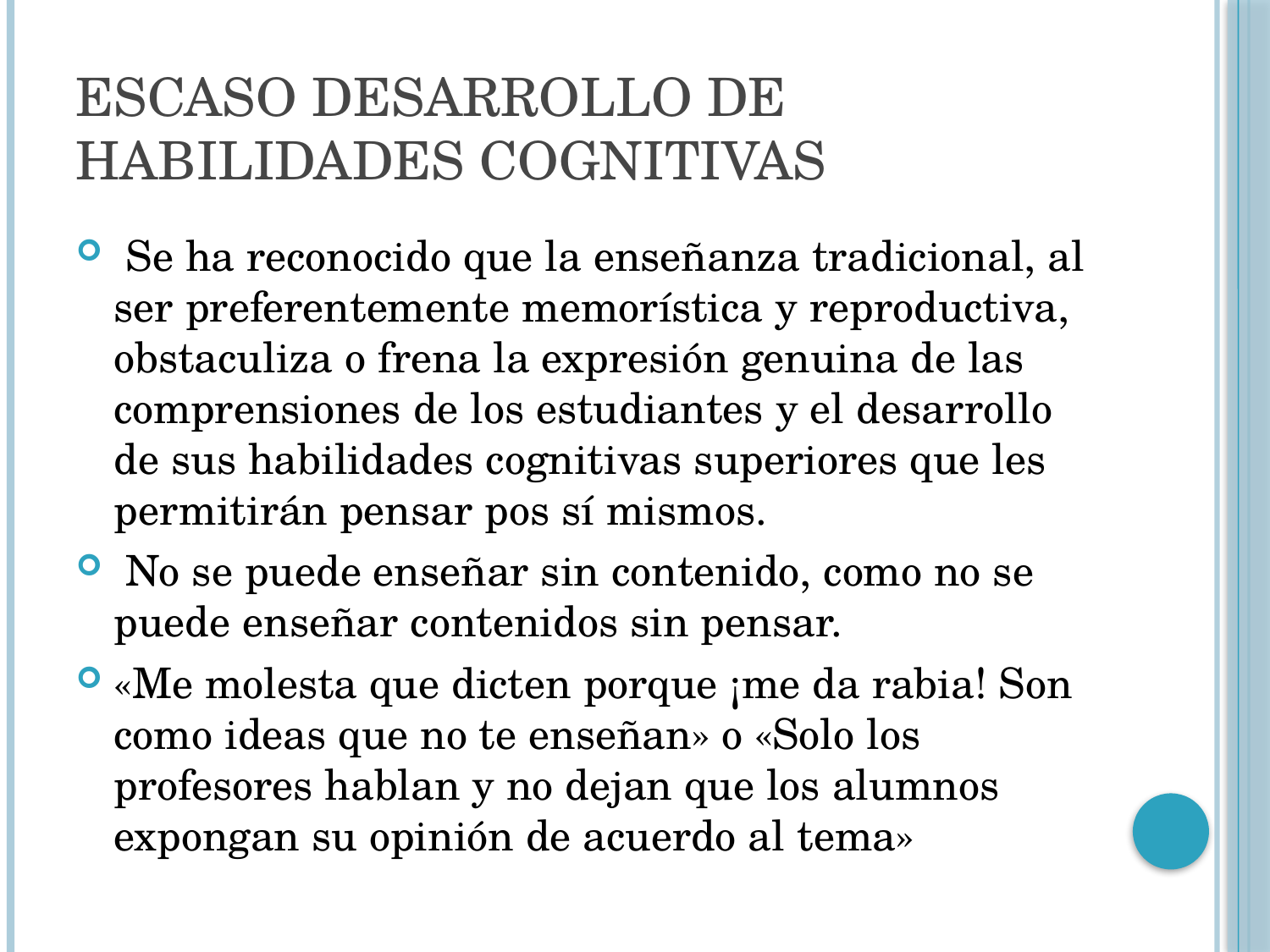

# Escaso desarrollo de habilidades cognitivas
 Se ha reconocido que la enseñanza tradicional, al ser preferentemente memorística y reproductiva, obstaculiza o frena la expresión genuina de las comprensiones de los estudiantes y el desarrollo de sus habilidades cognitivas superiores que les permitirán pensar pos sí mismos.
 No se puede enseñar sin contenido, como no se puede enseñar contenidos sin pensar.
«Me molesta que dicten porque ¡me da rabia! Son como ideas que no te enseñan» o «Solo los profesores hablan y no dejan que los alumnos expongan su opinión de acuerdo al tema»